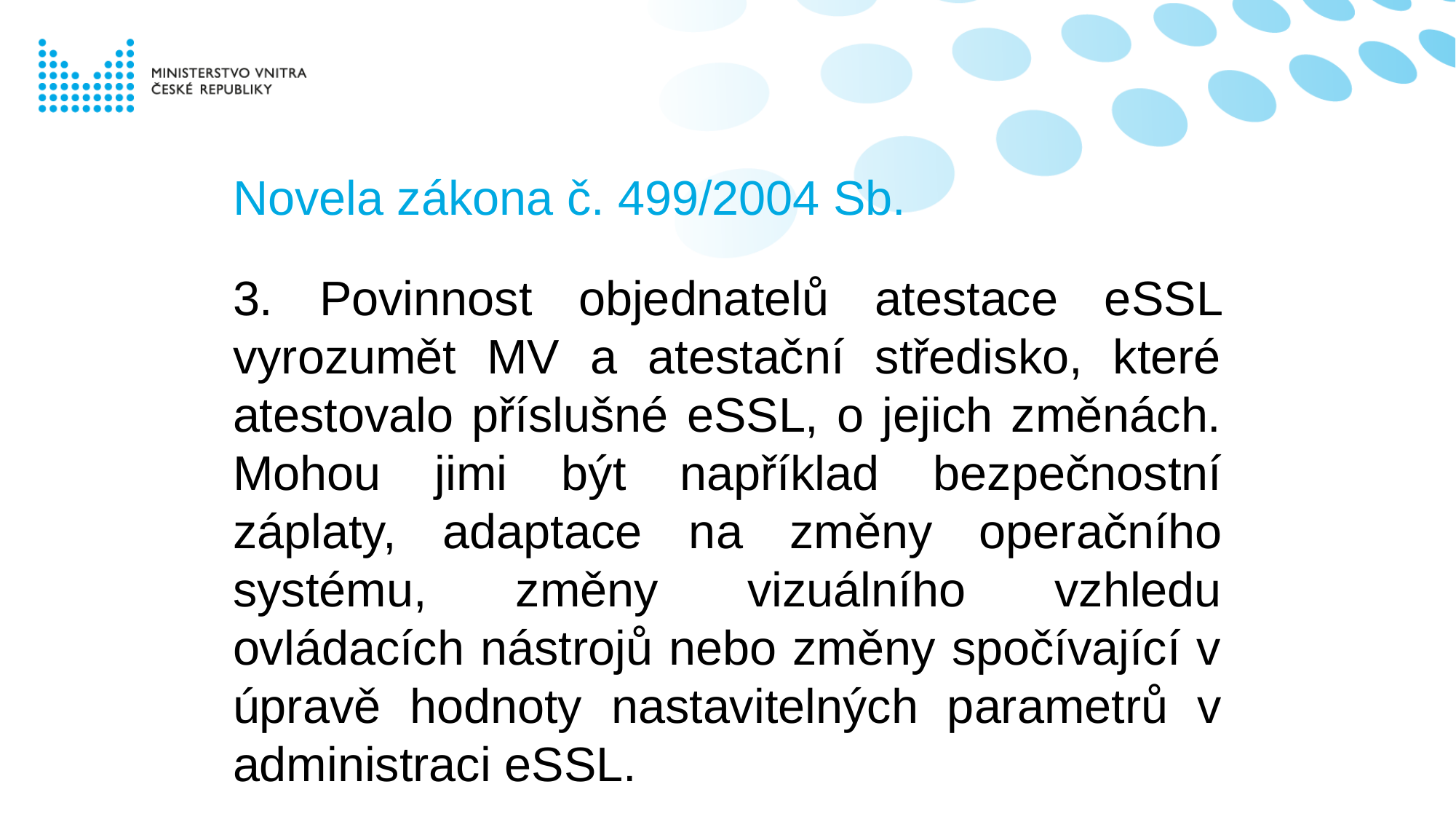

# Novela zákona č. 499/2004 Sb.
3. Povinnost objednatelů atestace eSSL vyrozumět MV a atestační středisko, které atestovalo příslušné eSSL, o jejich změnách. Mohou jimi být například bezpečnostní záplaty, adaptace na změny operačního systému, změny vizuálního vzhledu ovládacích nástrojů nebo změny spočívající v úpravě hodnoty nastavitelných parametrů v administraci eSSL.